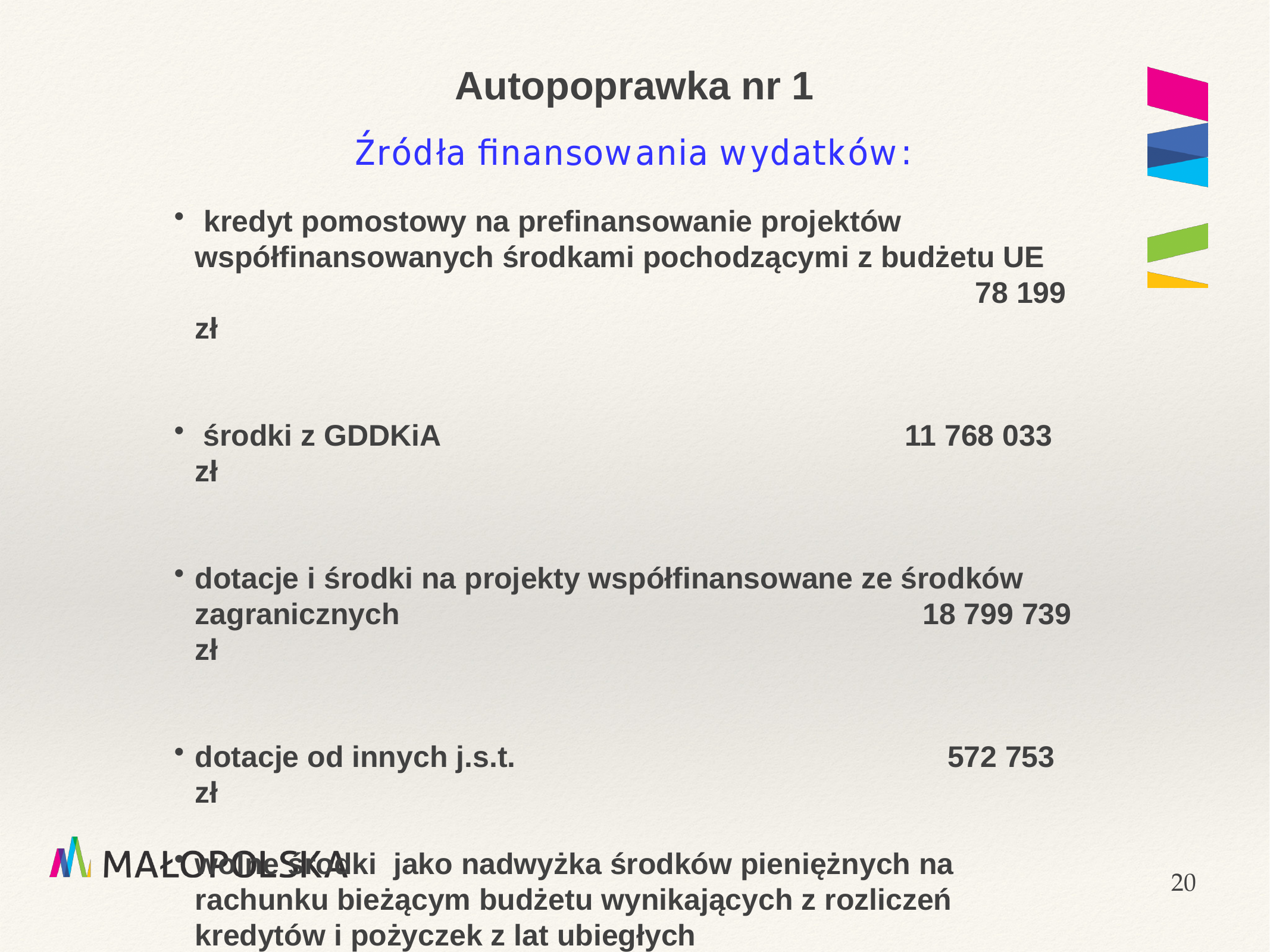

# Autopoprawka nr 1

Źródła finansowania wydatków:

 kredyt pomostowy na prefinansowanie projektów  współfinansowanych środkami pochodzącymi z budżetu UE
                                                                                              78 199 zł

 środki z GDDKiA                                                        11 768 033 zł

dotacje i środki na projekty współfinansowane ze środków zagranicznych                                                               18 799 739 zł

dotacje od innych j.s.t.                                                    572 753 zł

wolne środki  jako nadwyżka środków pieniężnych na rachunku bieżącym budżetu wynikających z rozliczeń kredytów i pożyczek z lat ubiegłych                                             1 104 440 zł